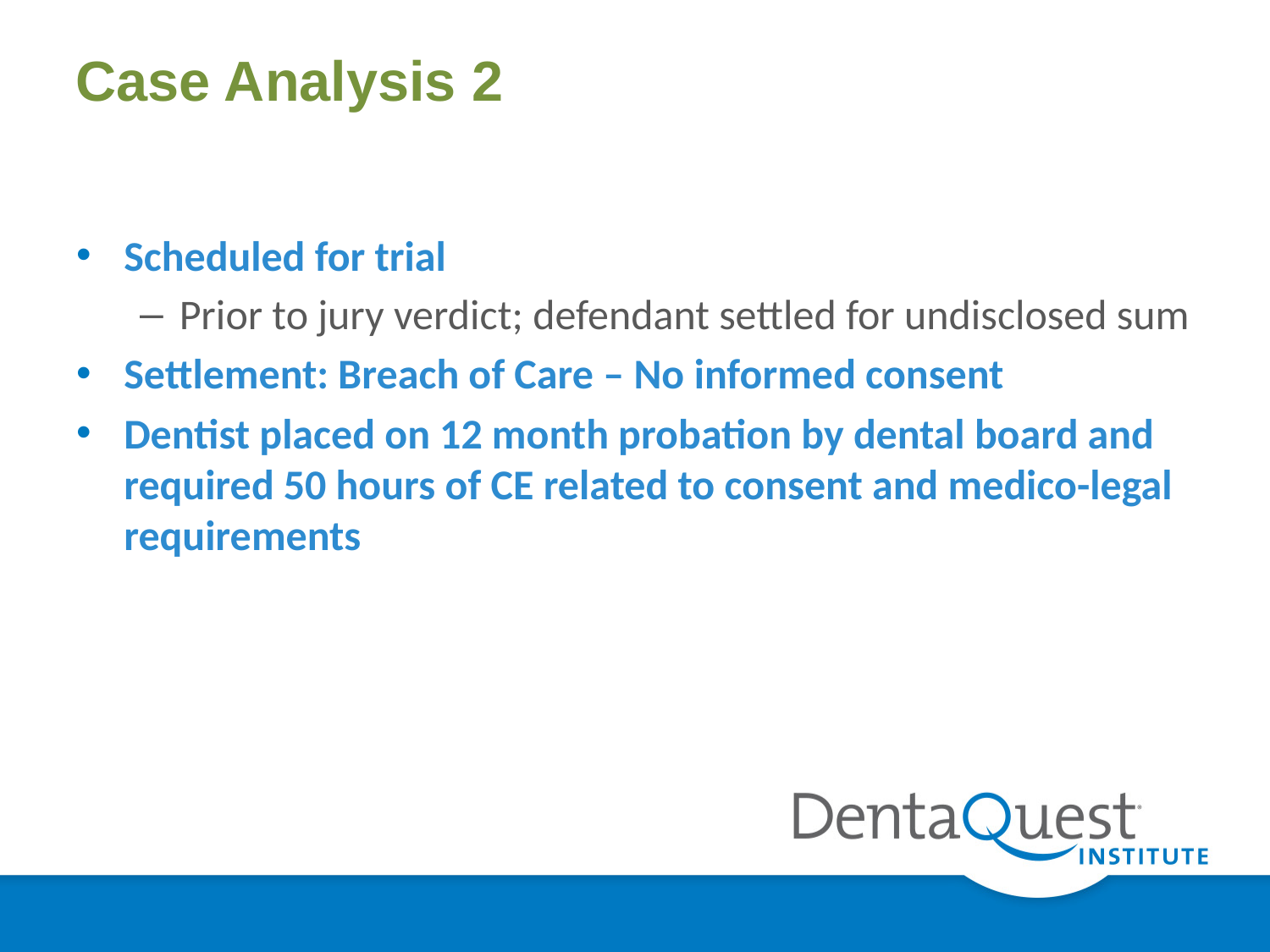

# Case Analysis 2
Scheduled for trial
Prior to jury verdict; defendant settled for undisclosed sum
Settlement: Breach of Care – No informed consent
Dentist placed on 12 month probation by dental board and required 50 hours of CE related to consent and medico-legal requirements